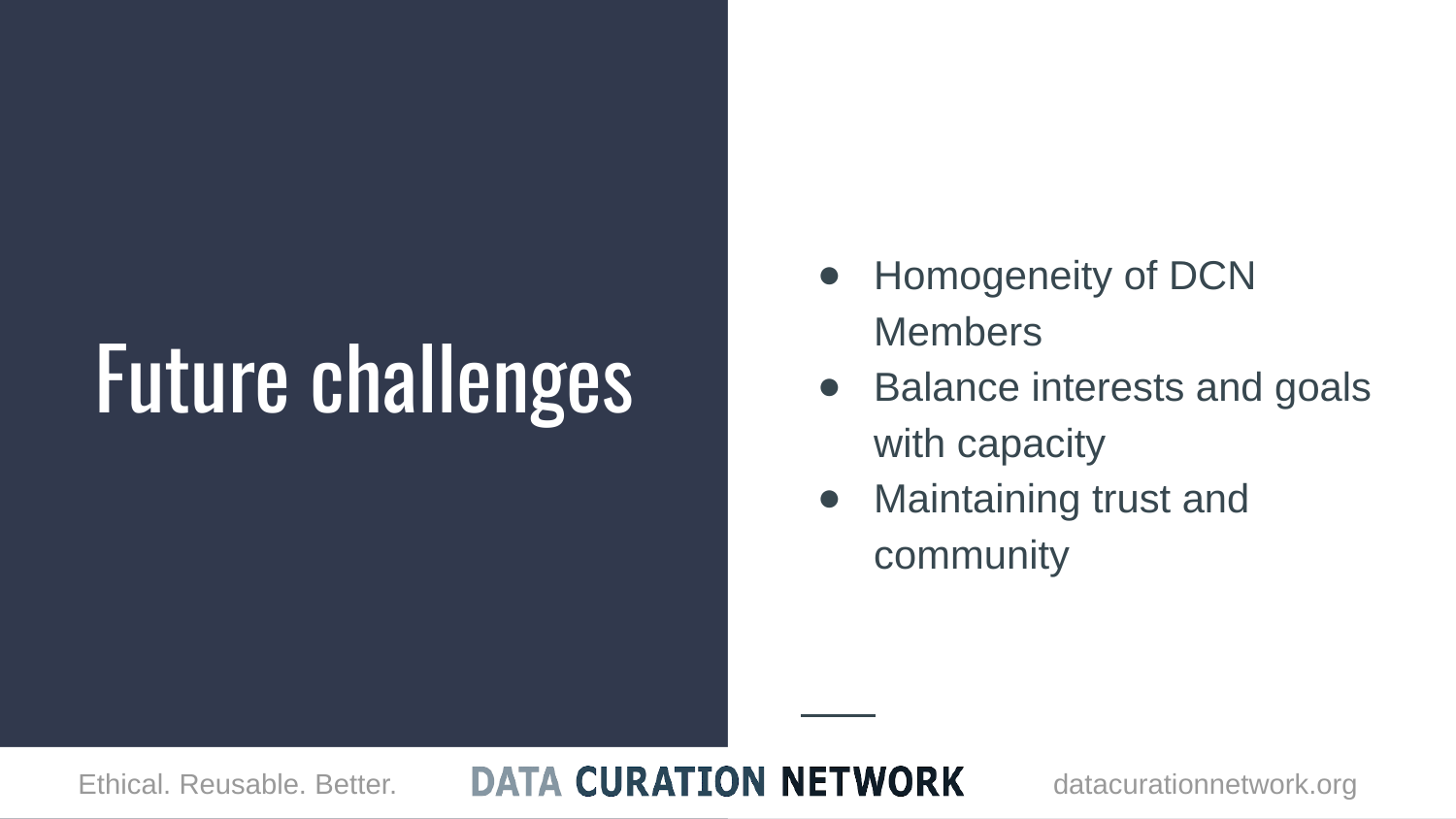

Homogeneity of DCN Members
Balance interests and goals with capacity
Maintaining trust and community
# Future challenges